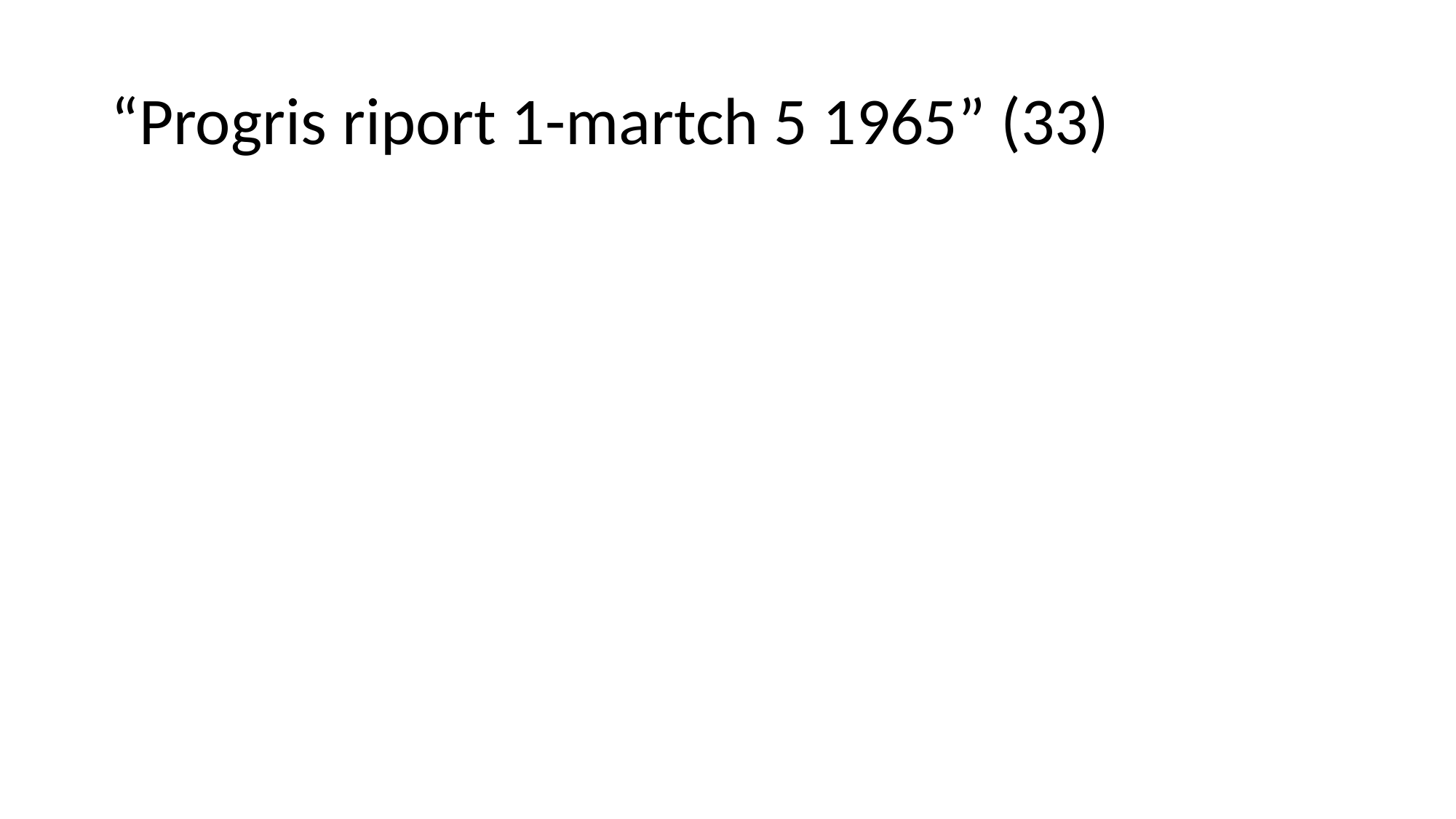

# “Progris riport 1-martch 5 1965” (33)